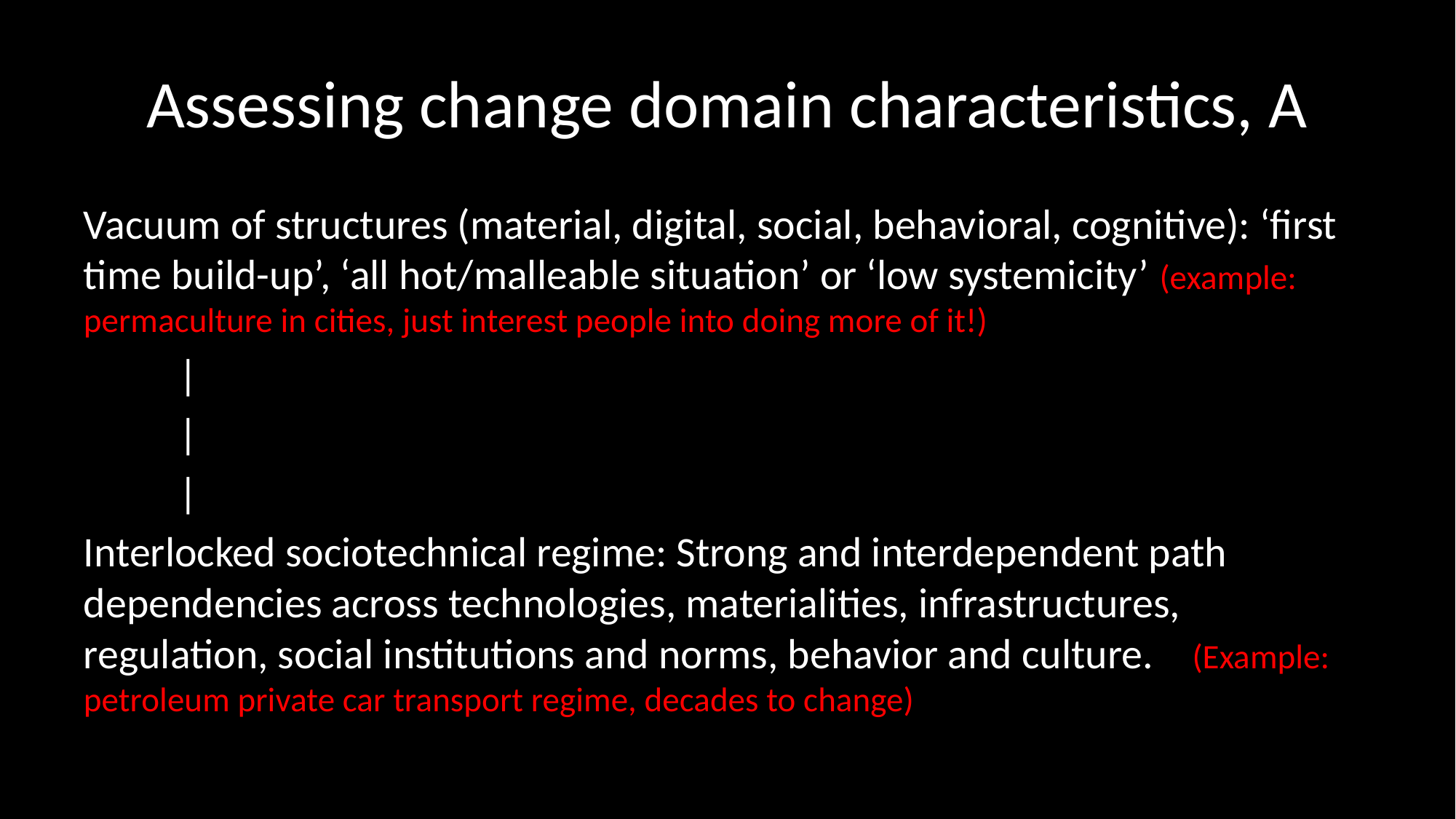

# Assessing change domain characteristics, A
Vacuum of structures (material, digital, social, behavioral, cognitive): ‘first time build-up’, ‘all hot/malleable situation’ or ‘low systemicity’ (example: permaculture in cities, just interest people into doing more of it!)
				|
				|
				|
Interlocked sociotechnical regime: Strong and interdependent path dependencies across technologies, materialities, infrastructures, regulation, social institutions and norms, behavior and culture.    (Example:  petroleum private car transport regime, decades to change)